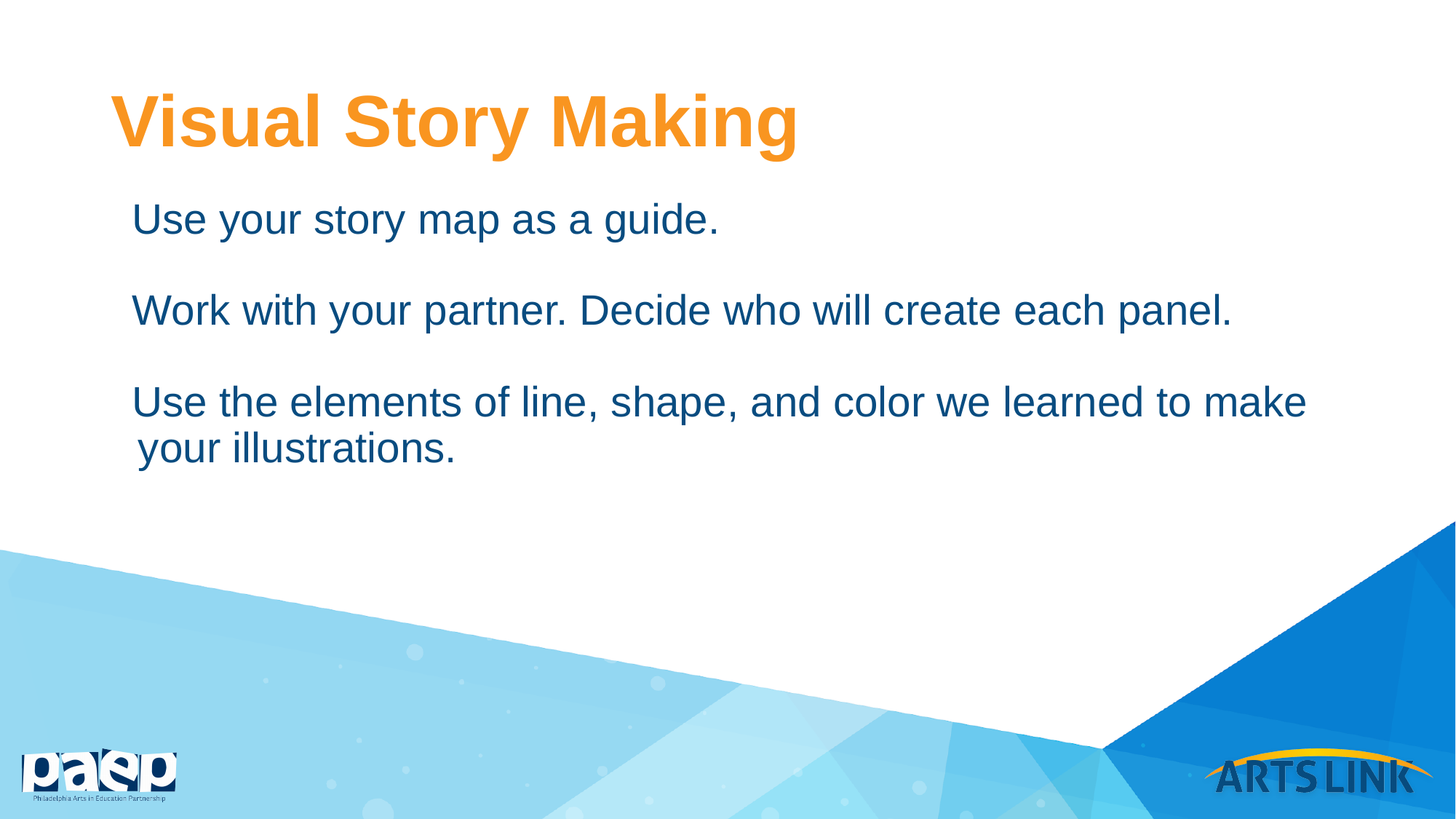

# Visual Story Making
Use your story map as a guide.

Work with your partner. Decide who will create each panel.

Use the elements of line, shape, and color we learned to make your illustrations.